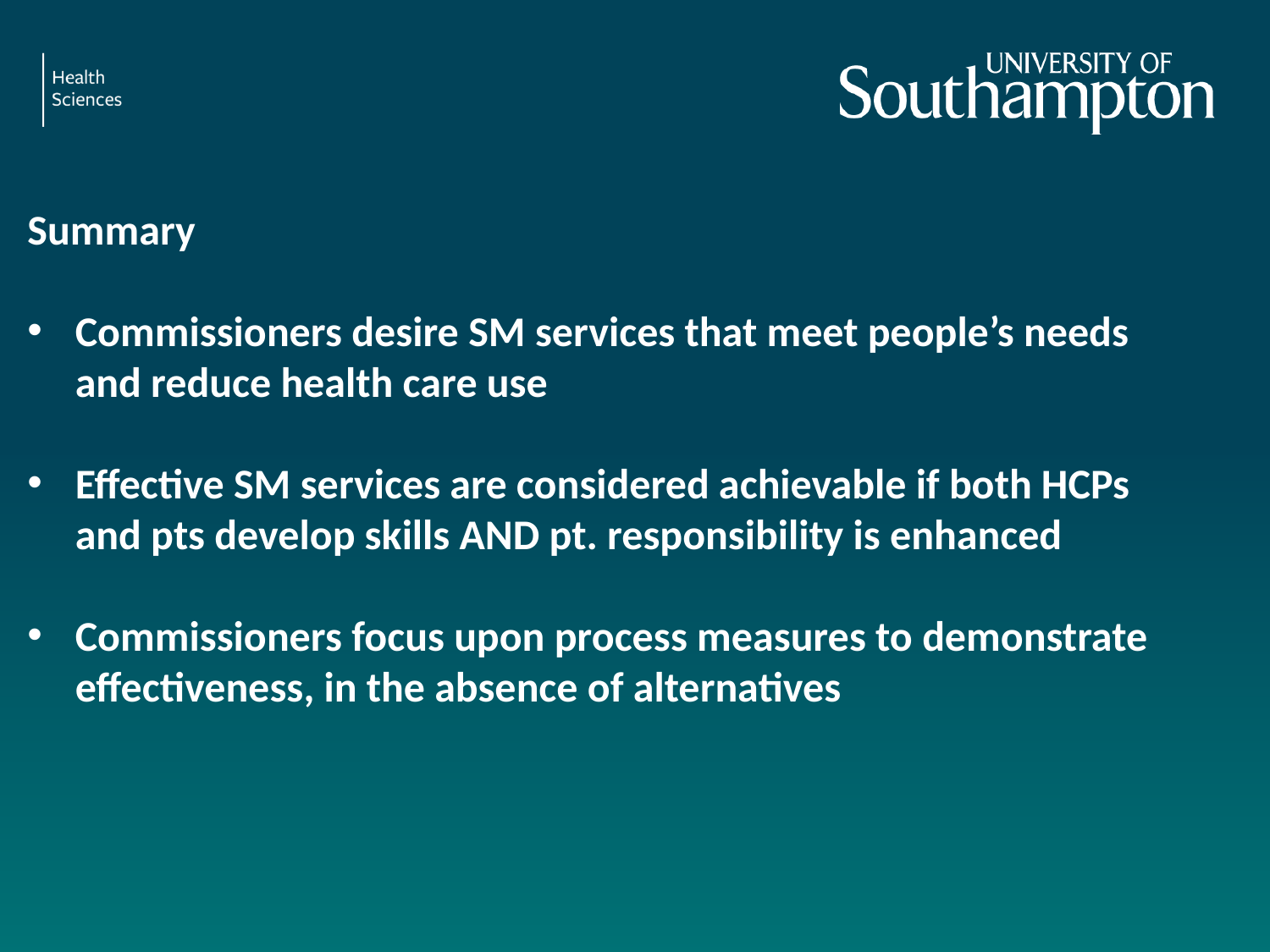

Summary

Commissioners desire SM services that meet people’s needs and reduce health care use

Effective SM services are considered achievable if both HCPs and pts develop skills AND pt. responsibility is enhanced

Commissioners focus upon process measures to demonstrate effectiveness, in the absence of alternatives